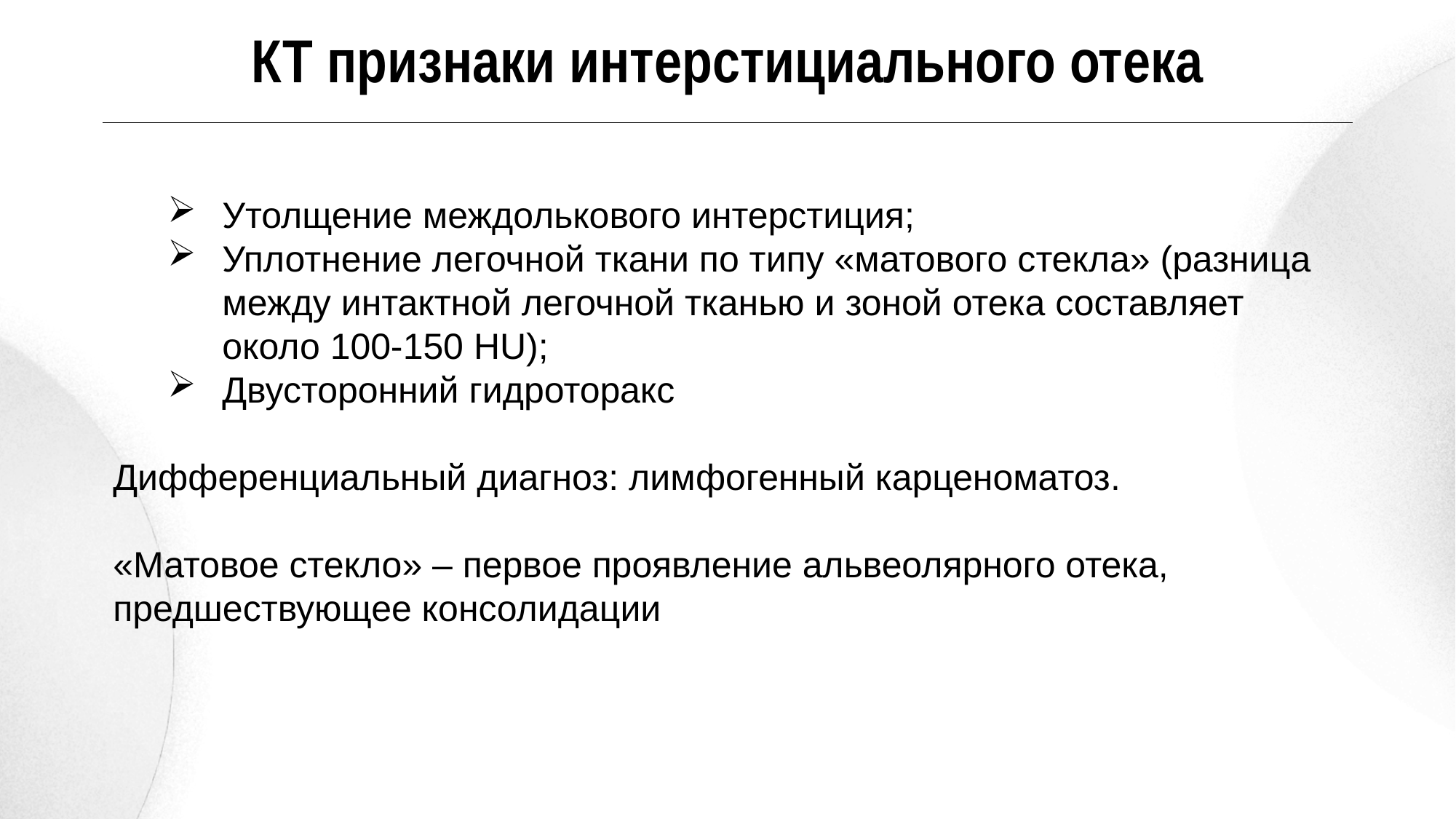

КТ признаки интерстициального отека
Утолщение междолькового интерстиция;
Уплотнение легочной ткани по типу «матового стекла» (разница между интактной легочной тканью и зоной отека составляет около 100-150 HU);
Двусторонний гидроторакс

Дифференциальный диагноз: лимфогенный карценоматоз.

«Матовое стекло» – первое проявление альвеолярного отека, предшествующее консолидации